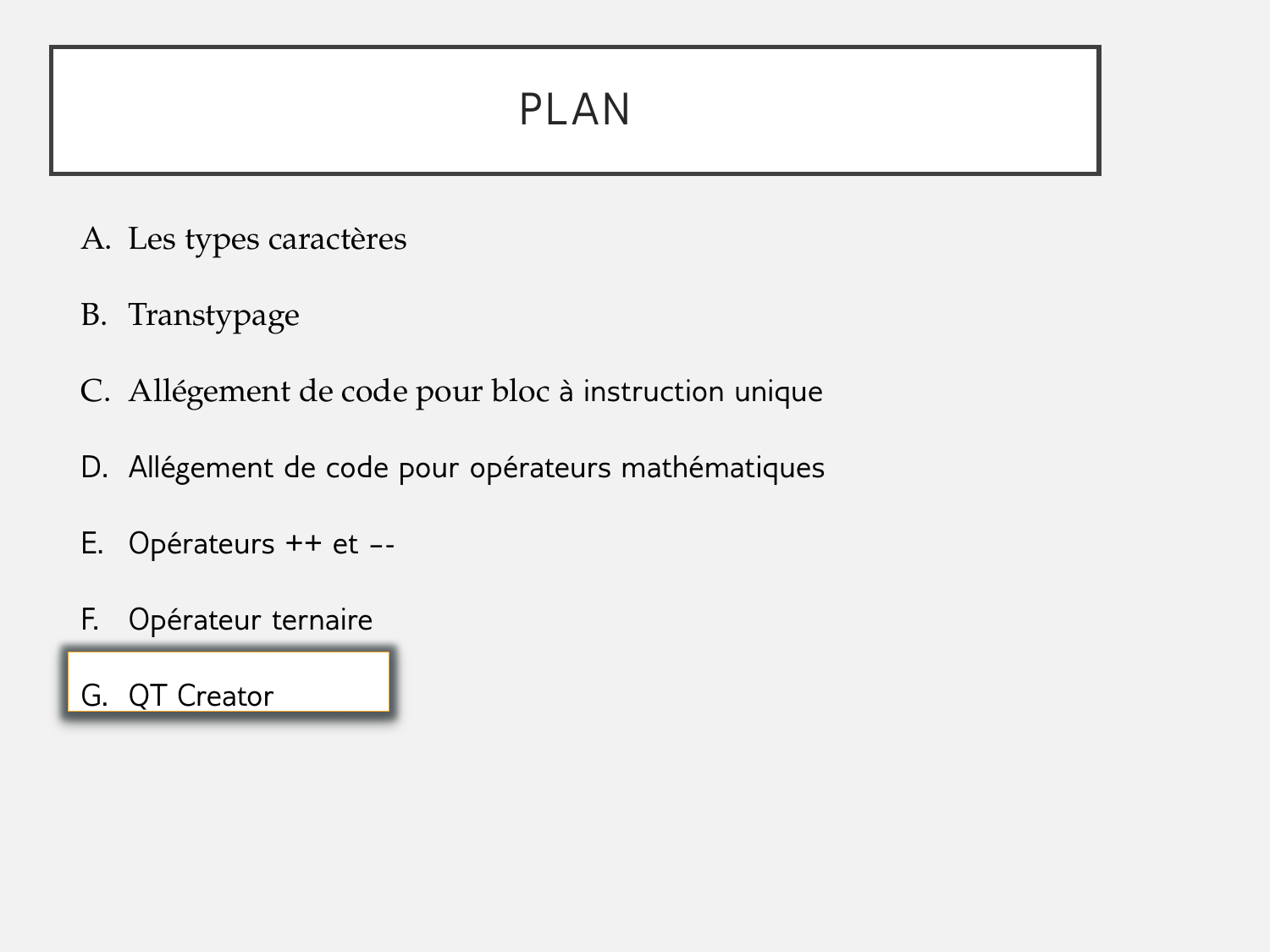

# Plan
Les types caractères
Transtypage
Allégement de code pour bloc à instruction unique
Allégement de code pour opérateurs mathématiques
Opérateurs ++ et –-
Opérateur ternaire
QT Creator